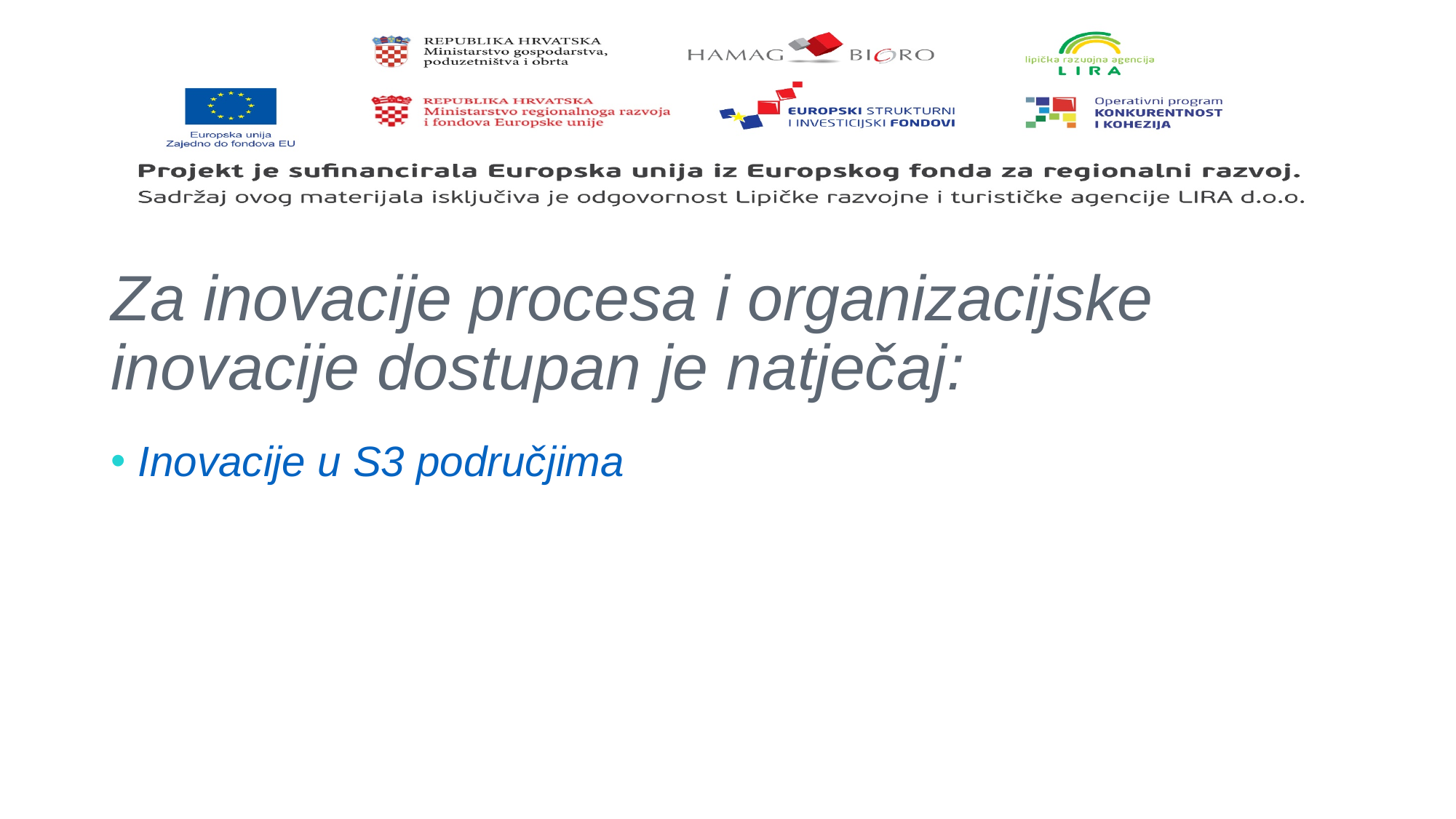

# Za inovacije procesa i organizacijske inovacije dostupan je natječaj:
Inovacije u S3 područjima